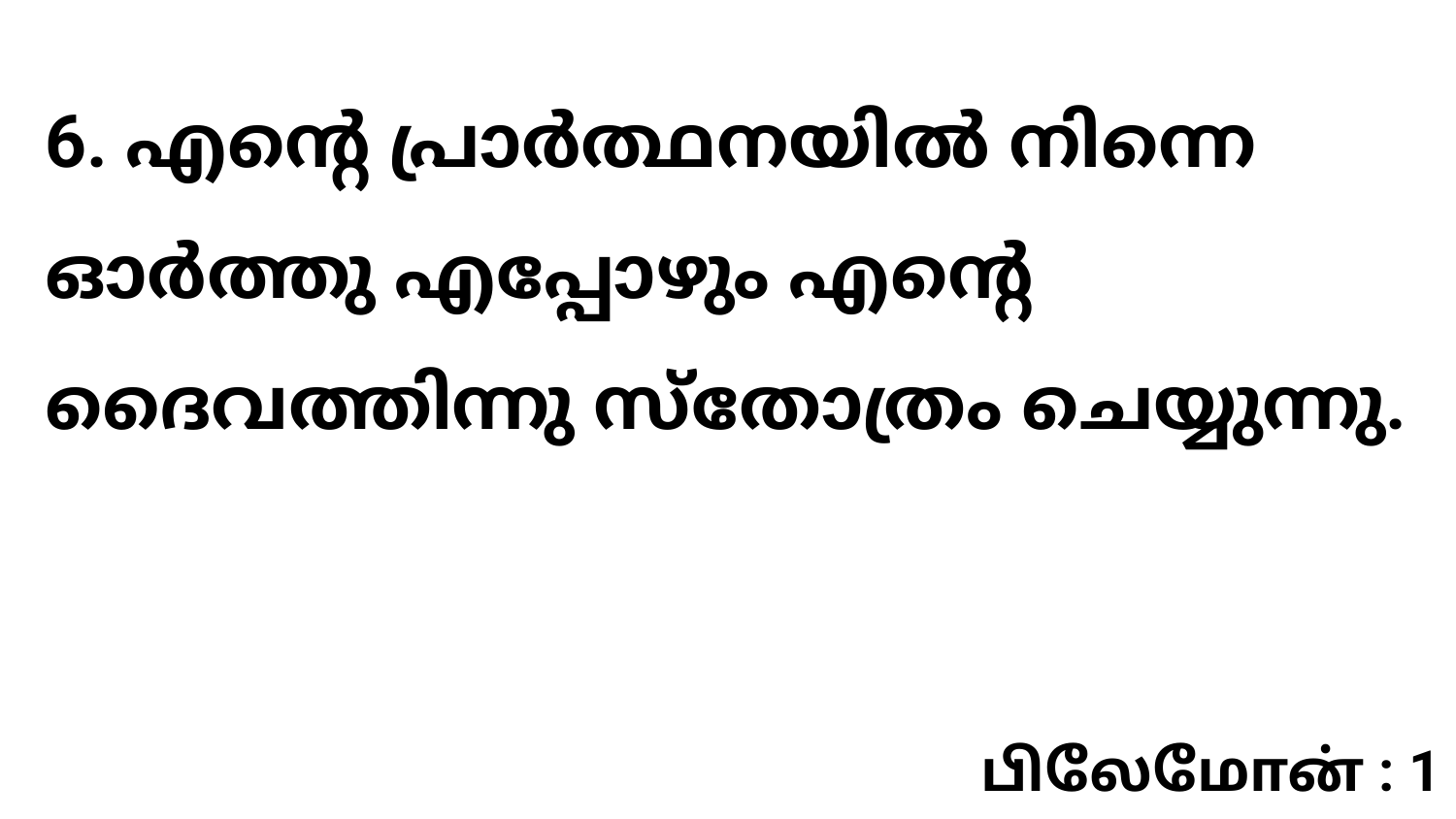

6. എന്റെ പ്രാർത്ഥനയിൽ നിന്നെ ഓർത്തു എപ്പോഴും എന്റെ ദൈവത്തിന്നു സ്തോത്രം ചെയ്യുന്നു.
பிலேமோன் : 1